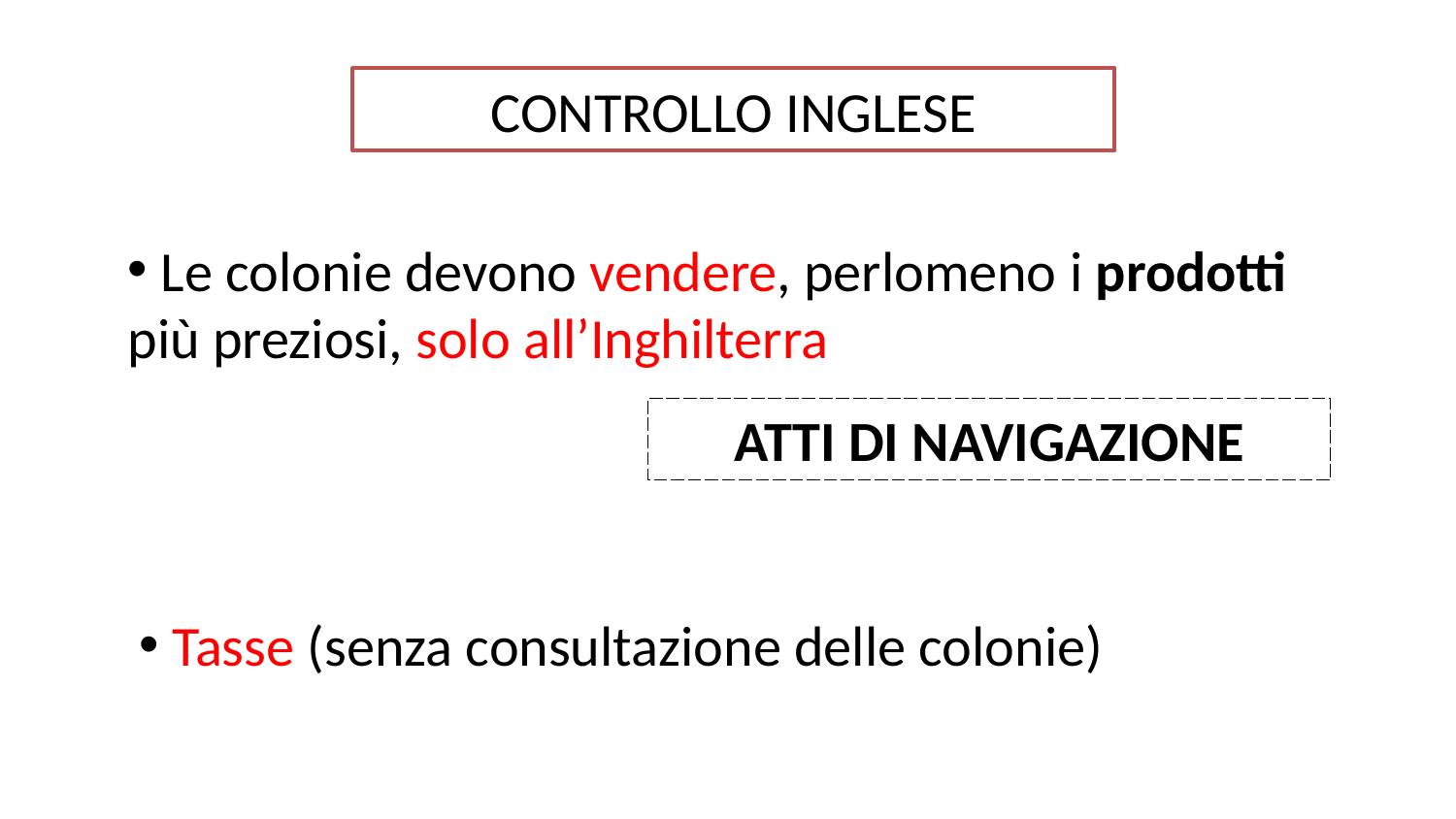

CONTROLLO INGLESE
 Le colonie devono vendere, perlomeno i prodotti più preziosi, solo all’Inghilterra
ATTI DI NAVIGAZIONE
 Tasse (senza consultazione delle colonie)